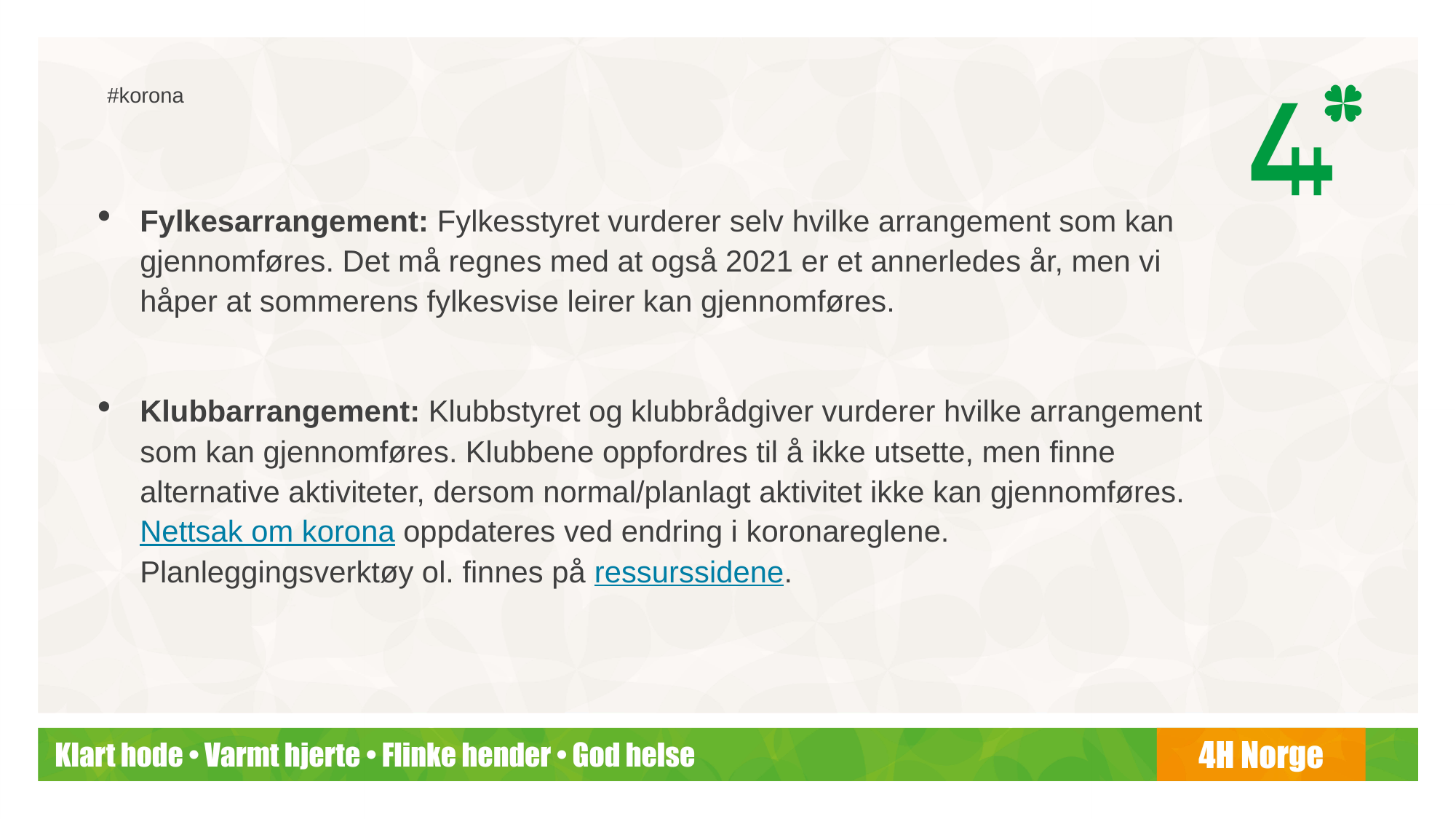

#korona
Fylkesarrangement: Fylkesstyret vurderer selv hvilke arrangement som kan gjennomføres. Det må regnes med at også 2021 er et annerledes år, men vi håper at sommerens fylkesvise leirer kan gjennomføres.

Klubbarrangement: Klubbstyret og klubbrådgiver vurderer hvilke arrangement som kan gjennomføres. Klubbene oppfordres til å ikke utsette, men finne alternative aktiviteter, dersom normal/planlagt aktivitet ikke kan gjennomføres.
Nettsak om korona oppdateres ved endring i koronareglene.
Planleggingsverktøy ol. finnes på ressurssidene.